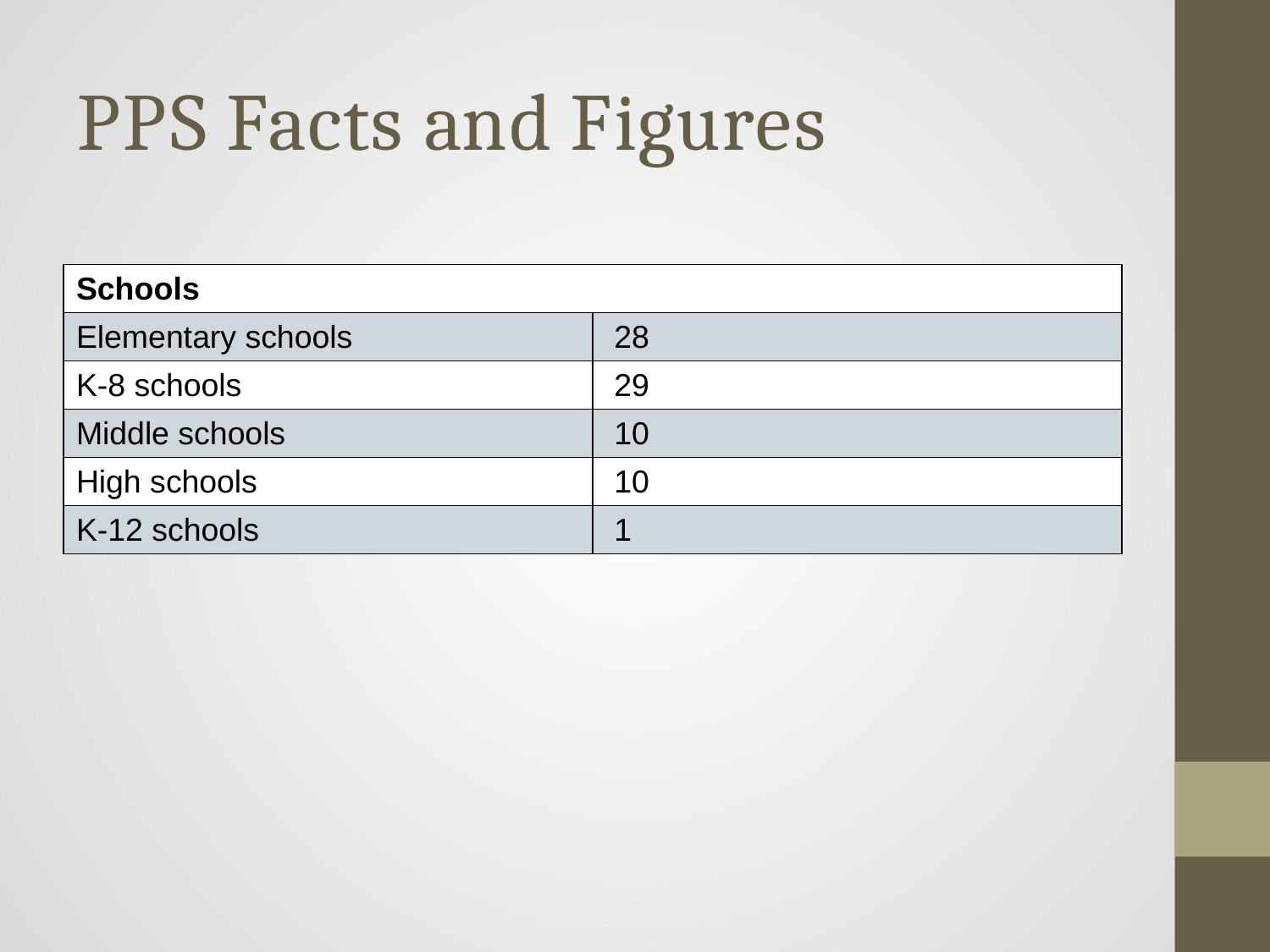

# PPS Facts and Figures
| Schools |  |
| --- | --- |
| Elementary schools | 28 |
| K-8 schools | 29 |
| Middle schools | 10 |
| High schools | 10 |
| K-12 schools | 1 |